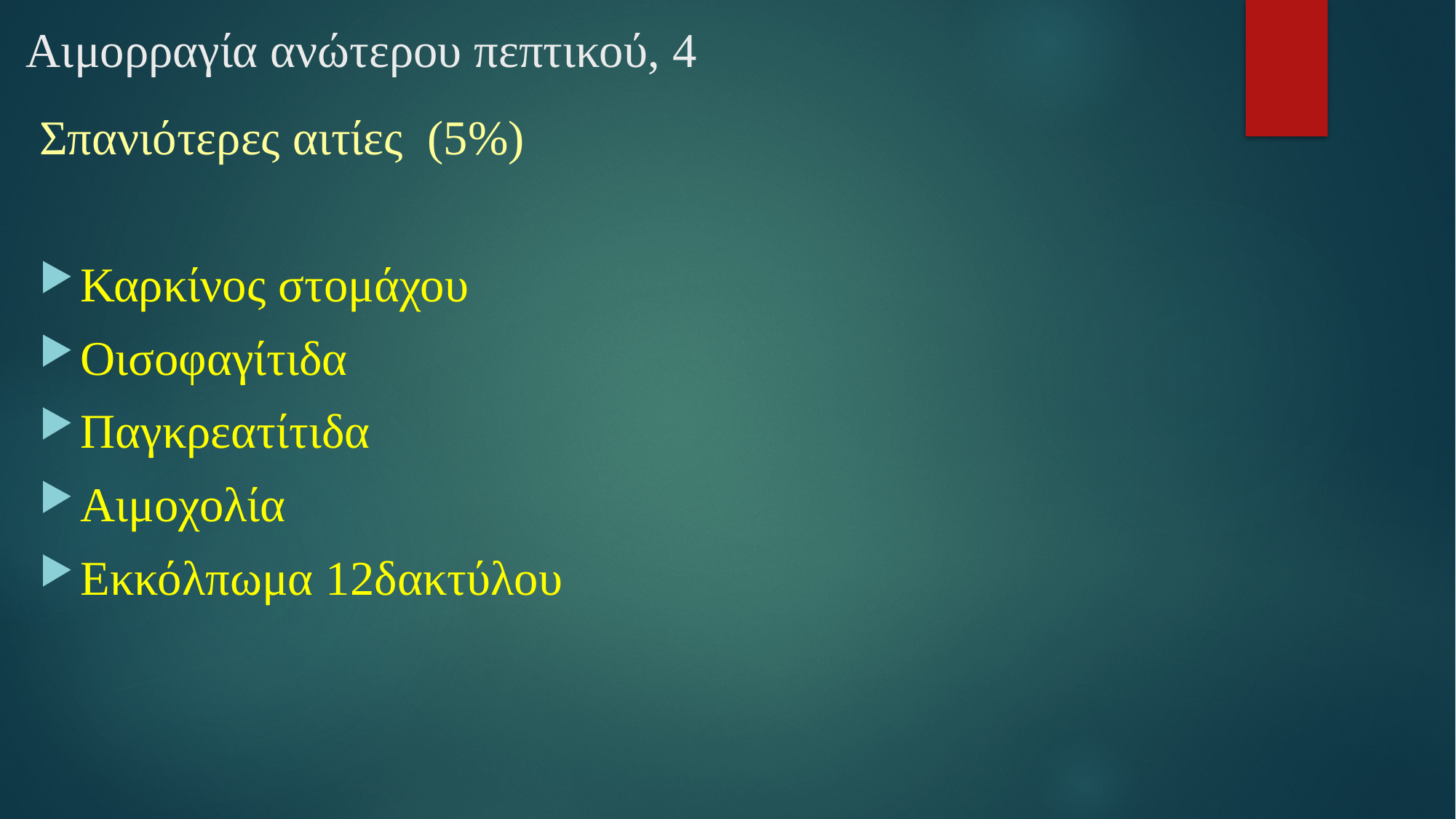

# Αιμορραγία ανώτερου πεπτικού, 4
Σπανιότερες αιτίες  (5%)

Καρκίνος στομάχου
Οισοφαγίτιδα
Παγκρεατίτιδα
Αιμοχολία
Εκκόλπωμα 12δακτύλου